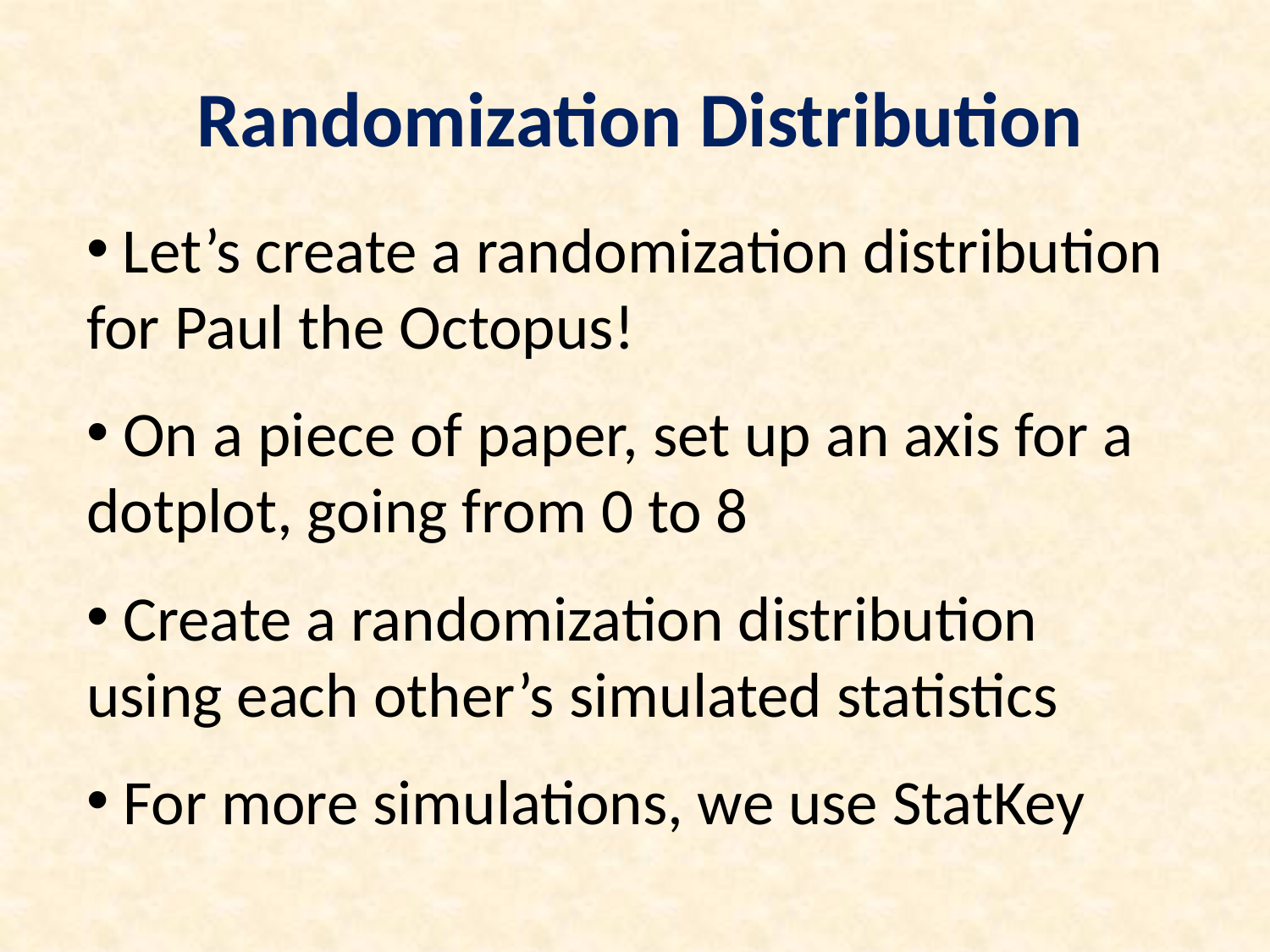

Randomization Distribution
 Let’s create a randomization distribution for Paul the Octopus!
 On a piece of paper, set up an axis for a dotplot, going from 0 to 8
 Create a randomization distribution using each other’s simulated statistics
 For more simulations, we use StatKey